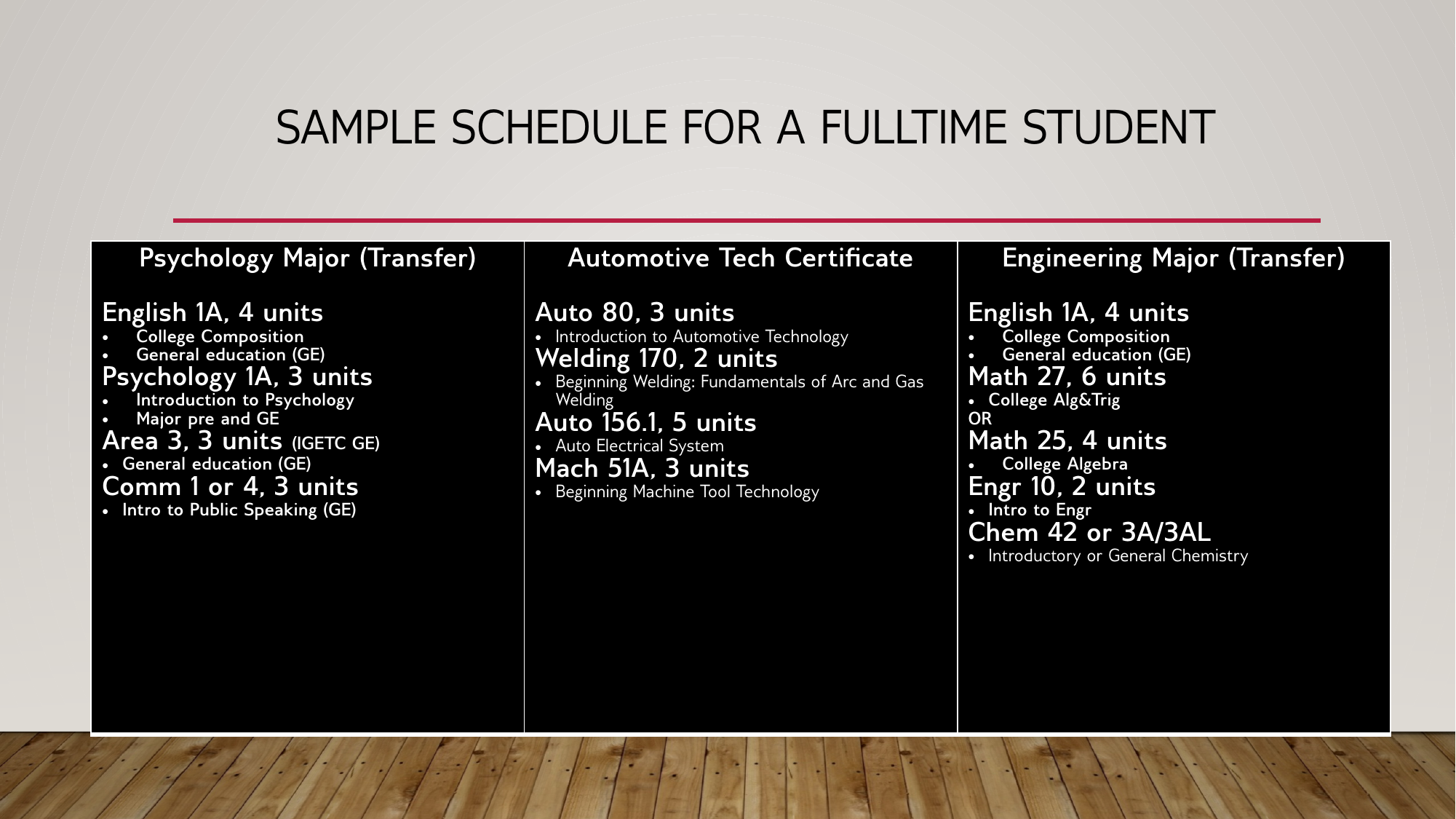

# Sample Schedule for a fulltime student
| Psychology Major (Transfer) English 1A, 4 units College Composition General education (GE) Psychology 1A, 3 units Introduction to Psychology Major pre and GE Area 3, 3 units (IGETC GE) General education (GE) Comm 1 or 4, 3 units Intro to Public Speaking (GE) | Automotive Tech Certificate Auto 80, 3 units Introduction to Automotive Technology Welding 170, 2 units Beginning Welding: Fundamentals of Arc and Gas Welding Auto 156.1, 5 units Auto Electrical System Mach 51A, 3 units Beginning Machine Tool Technology | Engineering Major (Transfer) English 1A, 4 units College Composition General education (GE) Math 27, 6 units College Alg&Trig OR Math 25, 4 units College Algebra Engr 10, 2 units Intro to Engr Chem 42 or 3A/3AL Introductory or General Chemistry |
| --- | --- | --- |